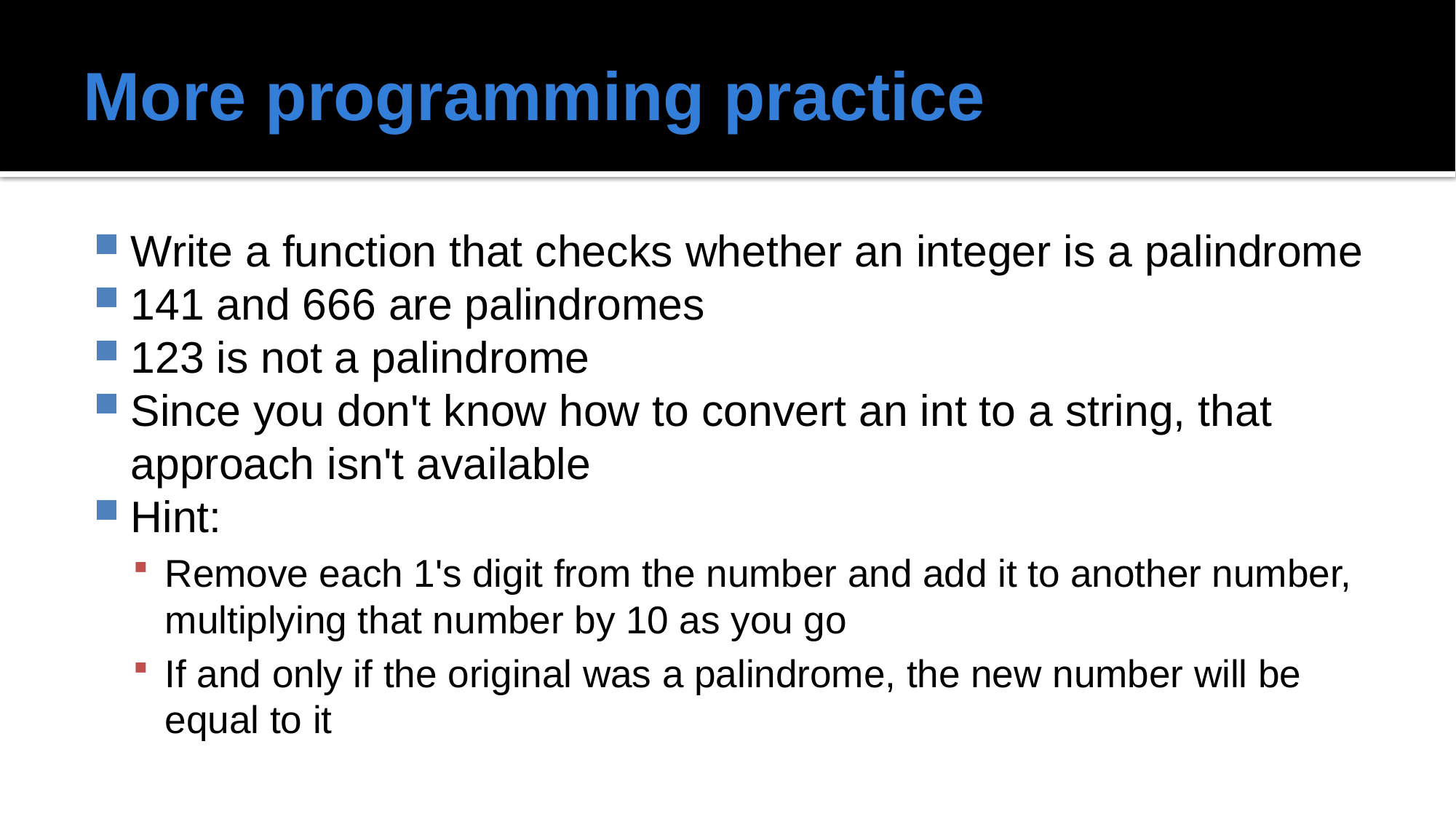

# More programming practice
Write a function that checks whether an integer is a palindrome
141 and 666 are palindromes
123 is not a palindrome
Since you don't know how to convert an int to a string, that approach isn't available
Hint:
Remove each 1's digit from the number and add it to another number, multiplying that number by 10 as you go
If and only if the original was a palindrome, the new number will be equal to it